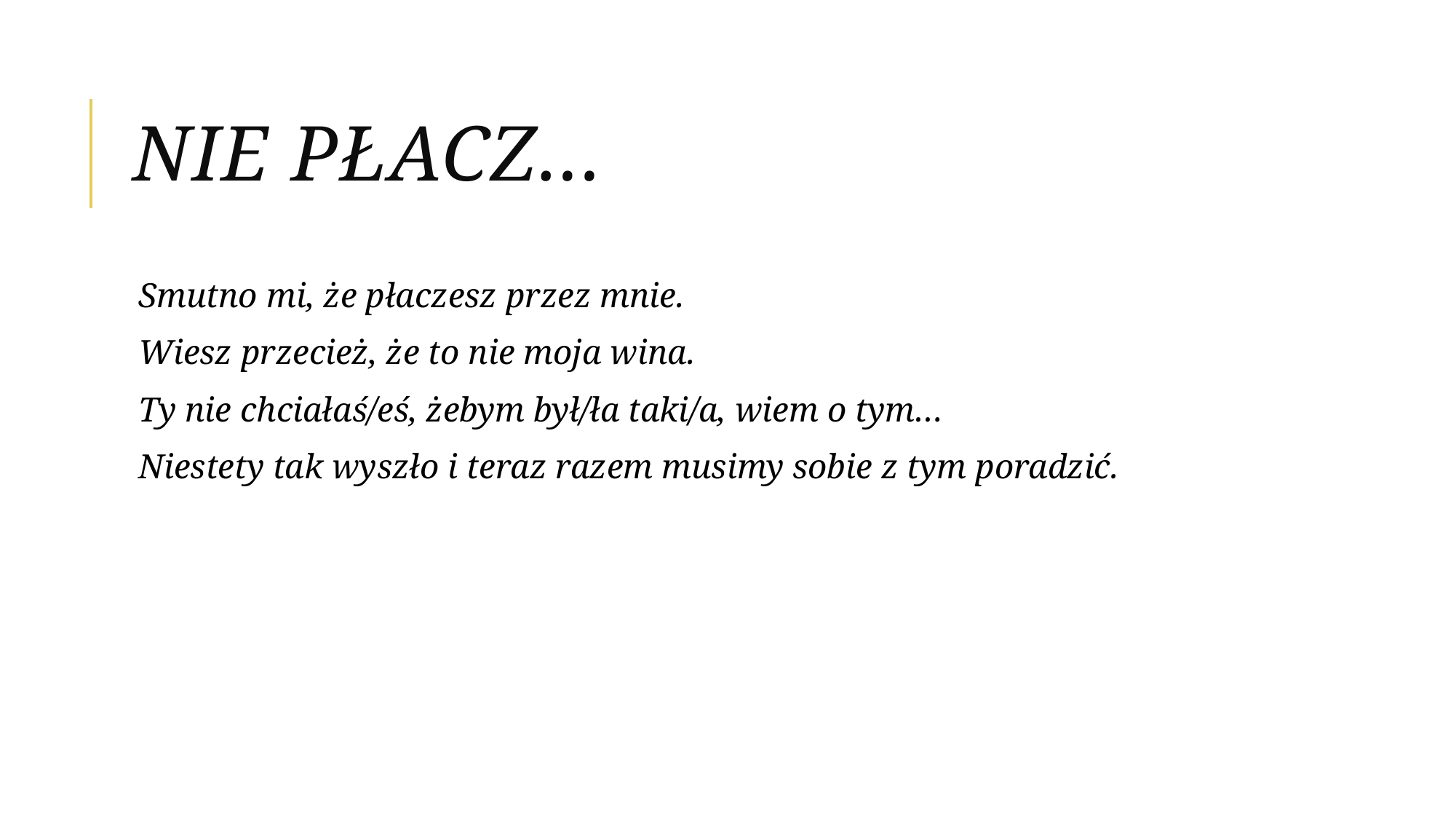

# Nie płacz…
Smutno mi, że płaczesz przez mnie.
Wiesz przecież, że to nie moja wina.
Ty nie chciałaś/eś, żebym był/ła taki/a, wiem o tym…
Niestety tak wyszło i teraz razem musimy sobie z tym poradzić.